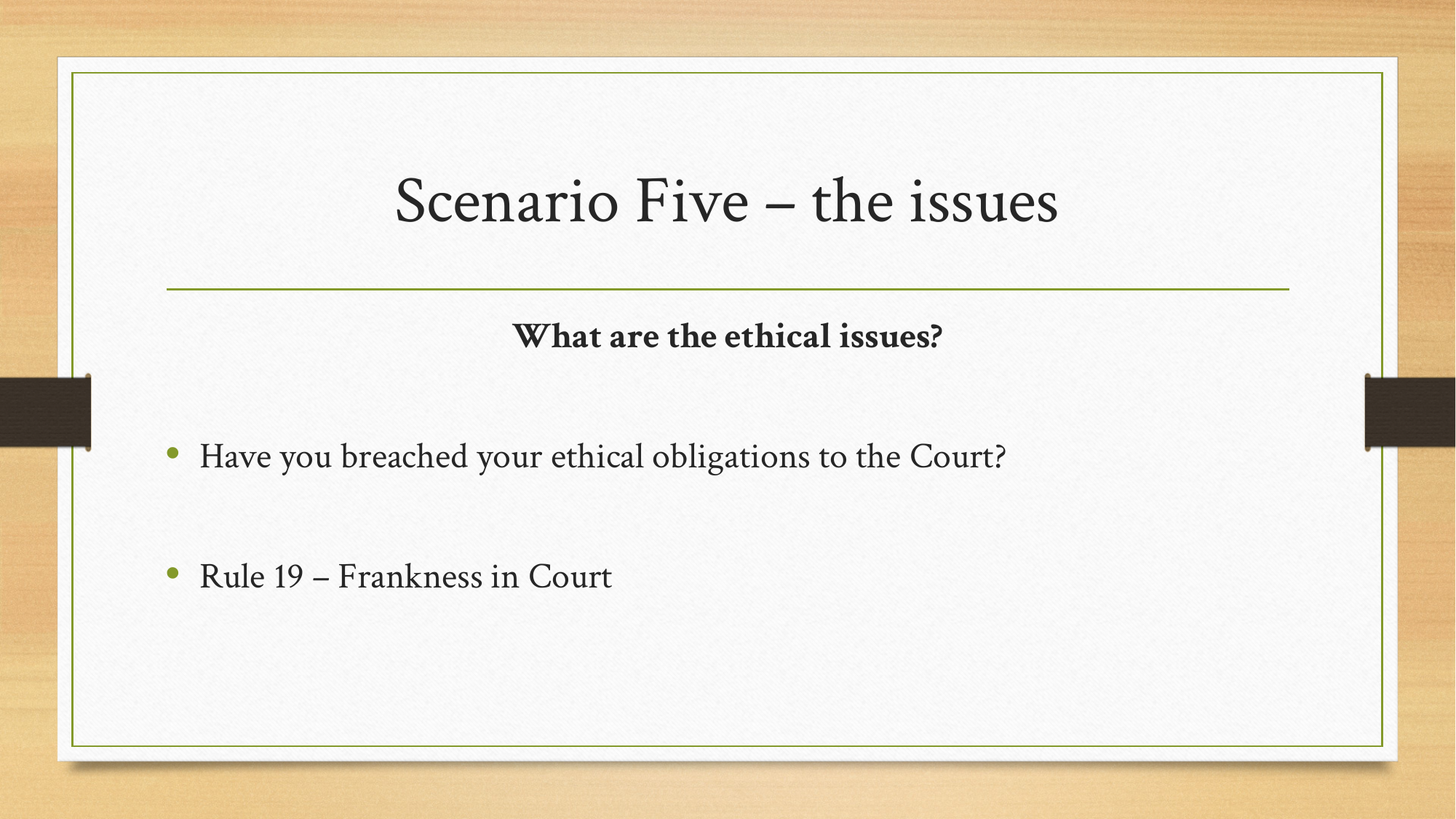

# Scenario Five – the issues
What are the ethical issues?

Have you breached your ethical obligations to the Court?

Rule 19 – Frankness in Court